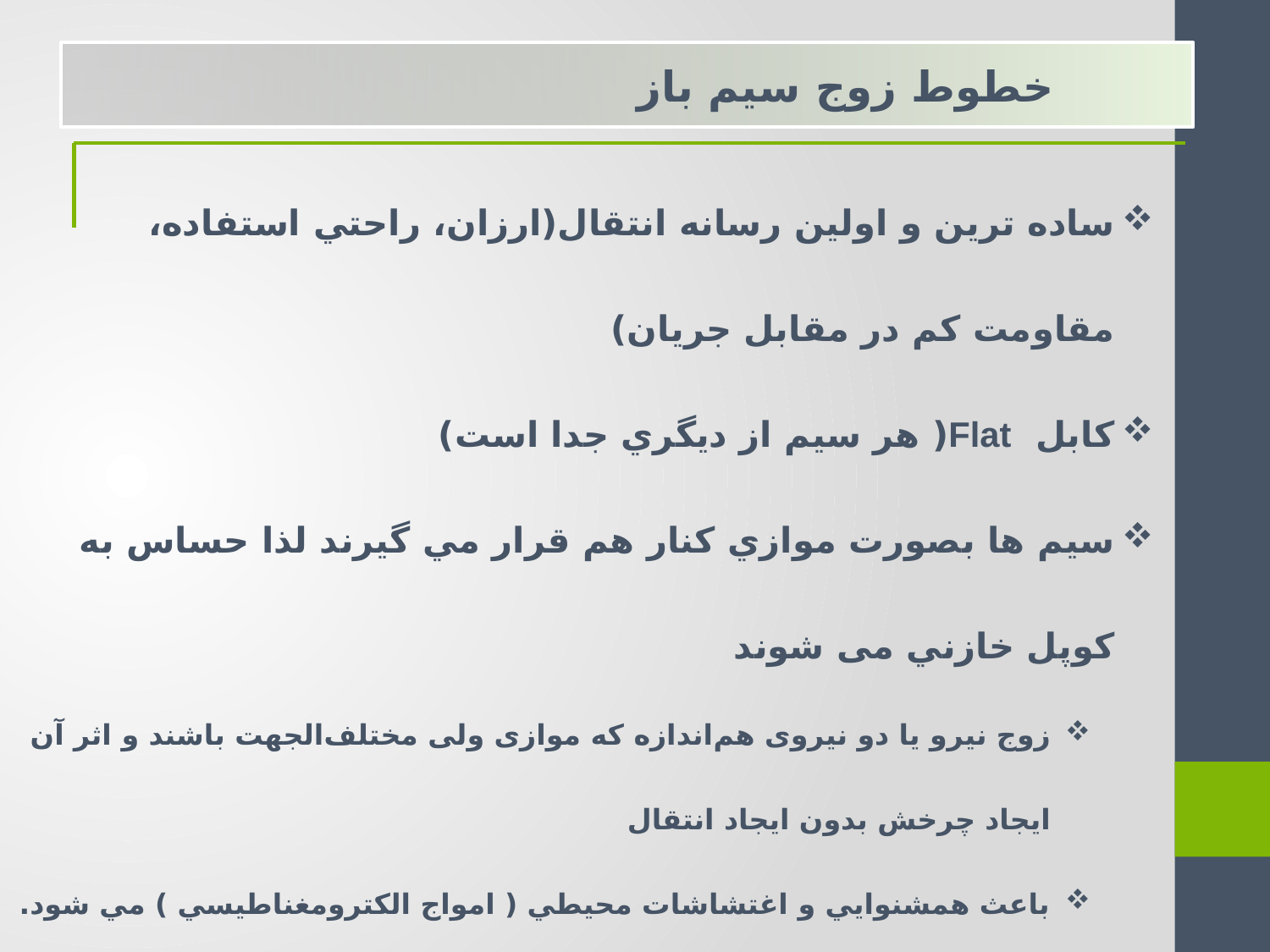

خطوط زوج سيم باز
ساده ترين و اولين رسانه انتقال(ارزان، راحتي استفاده، مقاومت كم در مقابل جريان)
كابل  Flat( هر سيم از ديگري جدا است)
سيم ها بصورت موازي كنار هم قرار مي گيرند لذا حساس به كوپل خازني می شوند
زوج نیرو یا دو نیروی هم‌اندازه که موازی ولی مختلف‌الجهت باشند و اثر آن ایجاد چرخش بدون ایجاد انتقال
باعث همشنوايي و اغتشاشات محيطي ( امواج الكترومغناطيسي ) مي شود.
کوپل الکتریکی ناخواسته بین خطوط همسایه را همشنوایی گویند.
نرخ انتقال خيلي كم (چند ده kbps) و فواصل كمتر از 50m
براي كم كردن همشنوايي و اثر اغتشاشات محيطي از كابل زوج بهم تابيده استفاده می شود.